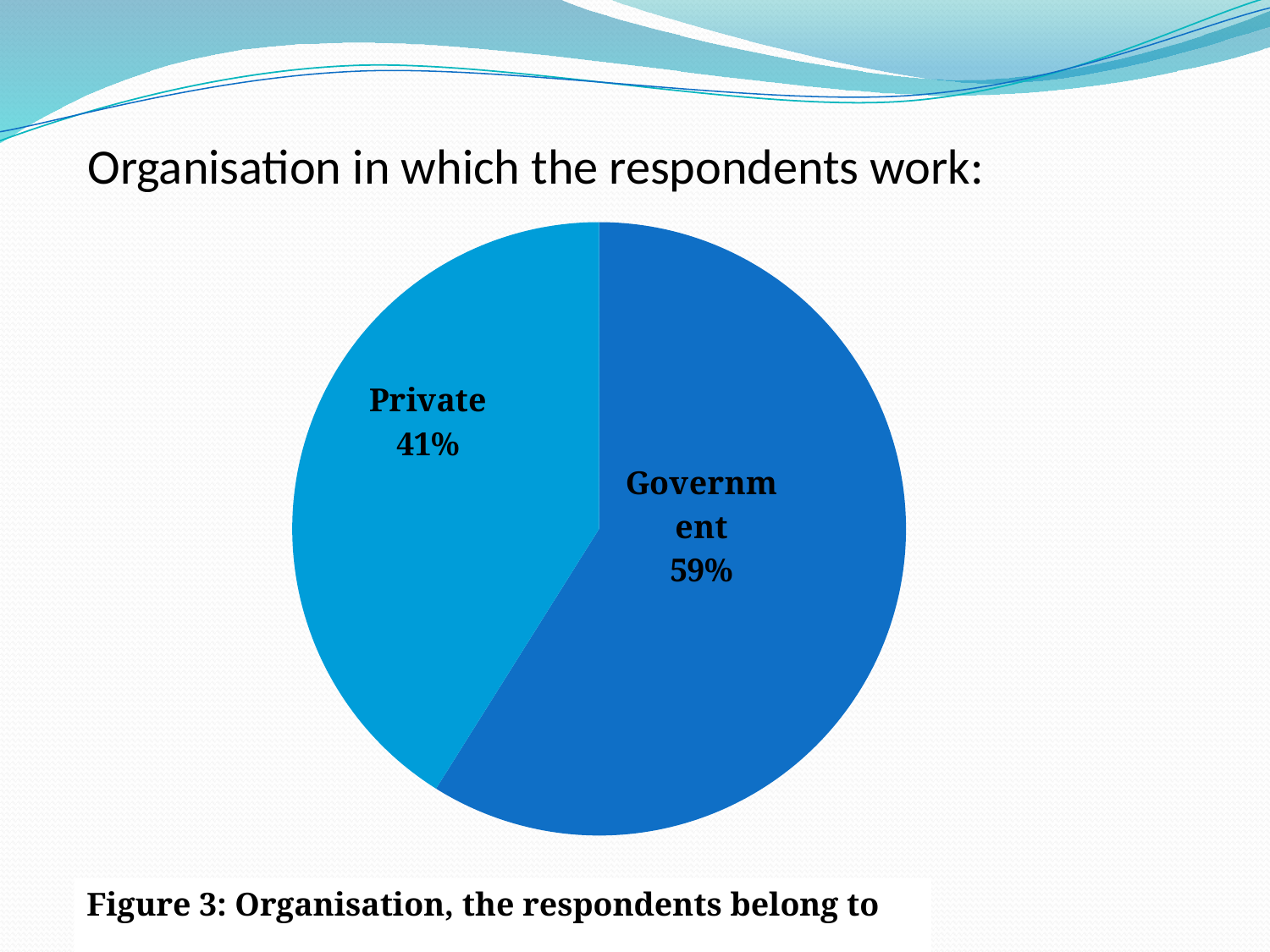

Organisation in which the respondents work:

### Chart

| Category | Frequency |
|---|---|
| Government | 76.0 |
| Private | 53.0 |
Figure 3: Organisation, the respondents belong to